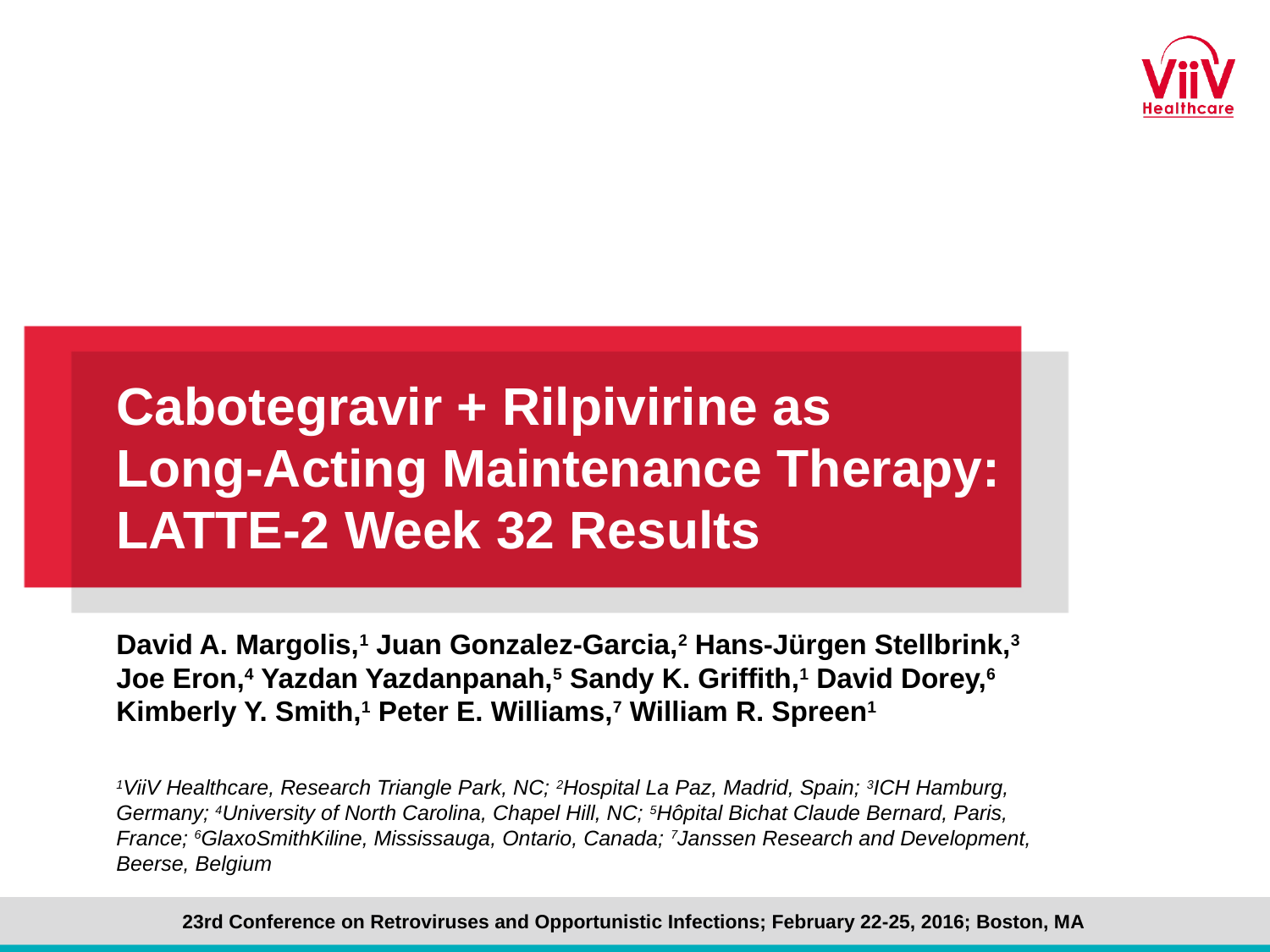

# Cabotegravir + Rilpivirine as Long-Acting Maintenance Therapy: LATTE‑2 Week 32 Results
David A. Margolis,1 Juan Gonzalez-Garcia,2 Hans-Jürgen Stellbrink,3
Joe Eron,4 Yazdan Yazdanpanah,5 Sandy K. Griffith,1 David Dorey,6
Kimberly Y. Smith,1 Peter E. Williams,7 William R. Spreen1
1ViiV Healthcare, Research Triangle Park, NC; 2Hospital La Paz, Madrid, Spain; 3ICH Hamburg, Germany; 4University of North Carolina, Chapel Hill, NC; 5Hôpital Bichat Claude Bernard, Paris, France; 6GlaxoSmithKiline, Mississauga, Ontario, Canada; 7Janssen Research and Development, Beerse, Belgium